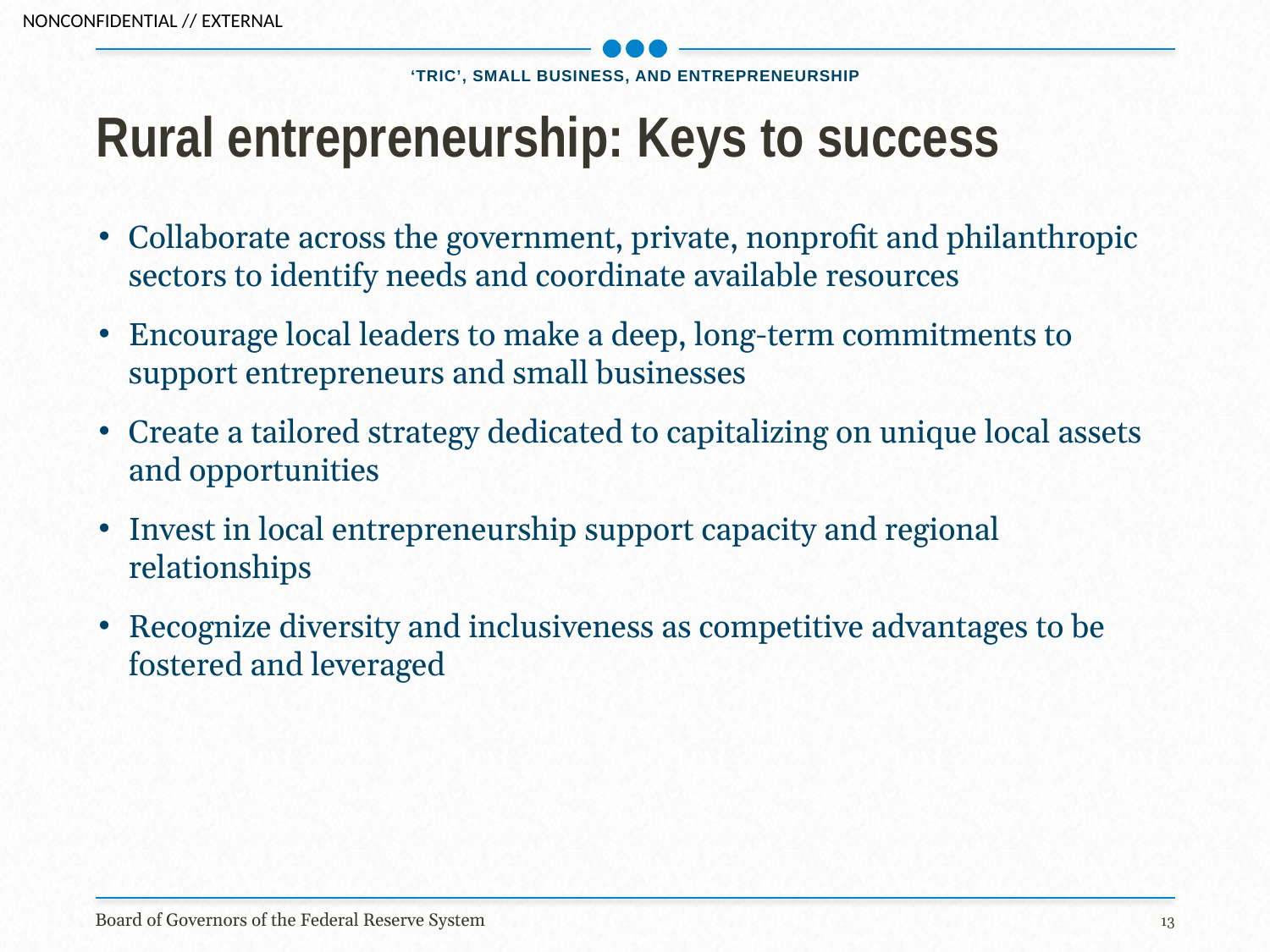

‘TRIC’, Small Business, and Entrepreneurship
# Rural entrepreneurship: Keys to success
Collaborate across the government, private, nonprofit and philanthropic sectors to identify needs and coordinate available resources
Encourage local leaders to make a deep, long-term commitments to support entrepreneurs and small businesses
Create a tailored strategy dedicated to capitalizing on unique local assets and opportunities
Invest in local entrepreneurship support capacity and regional relationships
Recognize diversity and inclusiveness as competitive advantages to be fostered and leveraged